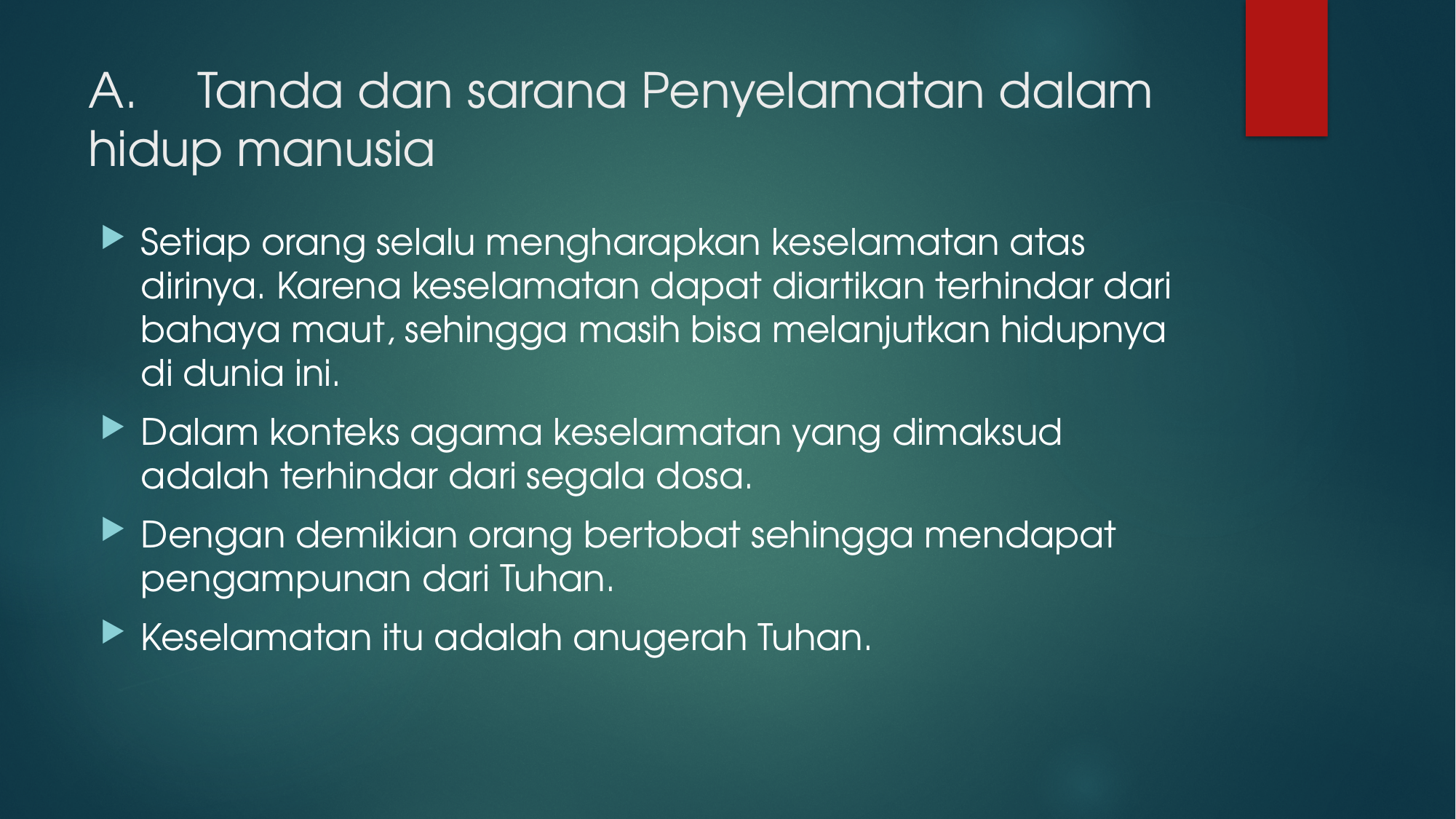

# A.	Tanda dan sarana Penyelamatan dalam 	hidup manusia
Setiap orang selalu mengharapkan keselamatan atas dirinya. Karena keselamatan dapat diartikan terhindar dari bahaya maut, sehingga masih bisa melanjutkan hidupnya di dunia ini.
Dalam konteks agama keselamatan yang dimaksud adalah terhindar dari segala dosa.
Dengan demikian orang bertobat sehingga mendapat pengampunan dari Tuhan.
Keselamatan itu adalah anugerah Tuhan.